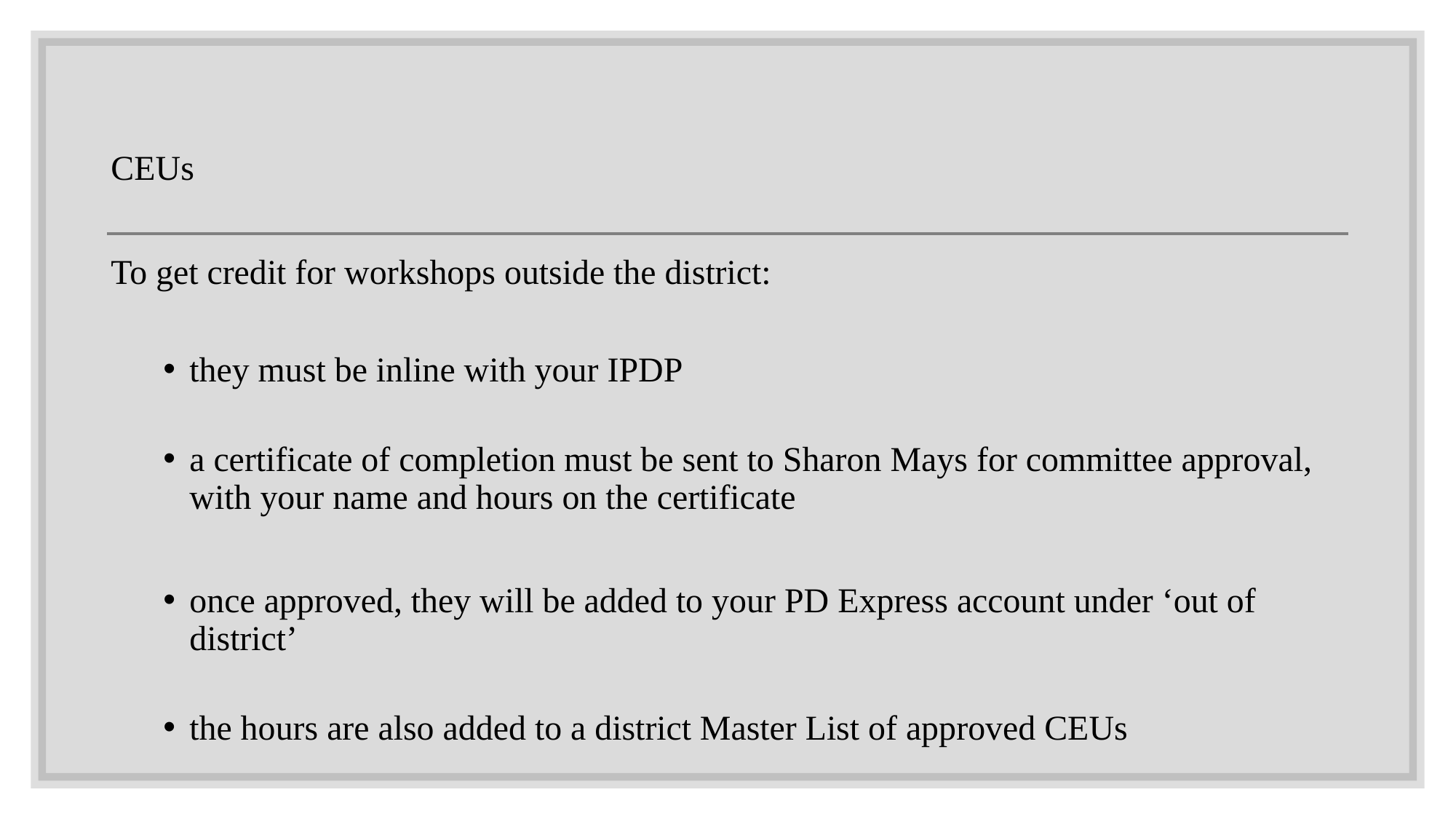

CEUs

To get credit for workshops outside the district:

they must be inline with your IPDP

a certificate of completion must be sent to Sharon Mays for committee approval, with your name and hours on the certificate

once approved, they will be added to your PD Express account under ‘out of district’

the hours are also added to a district Master List of approved CEUs